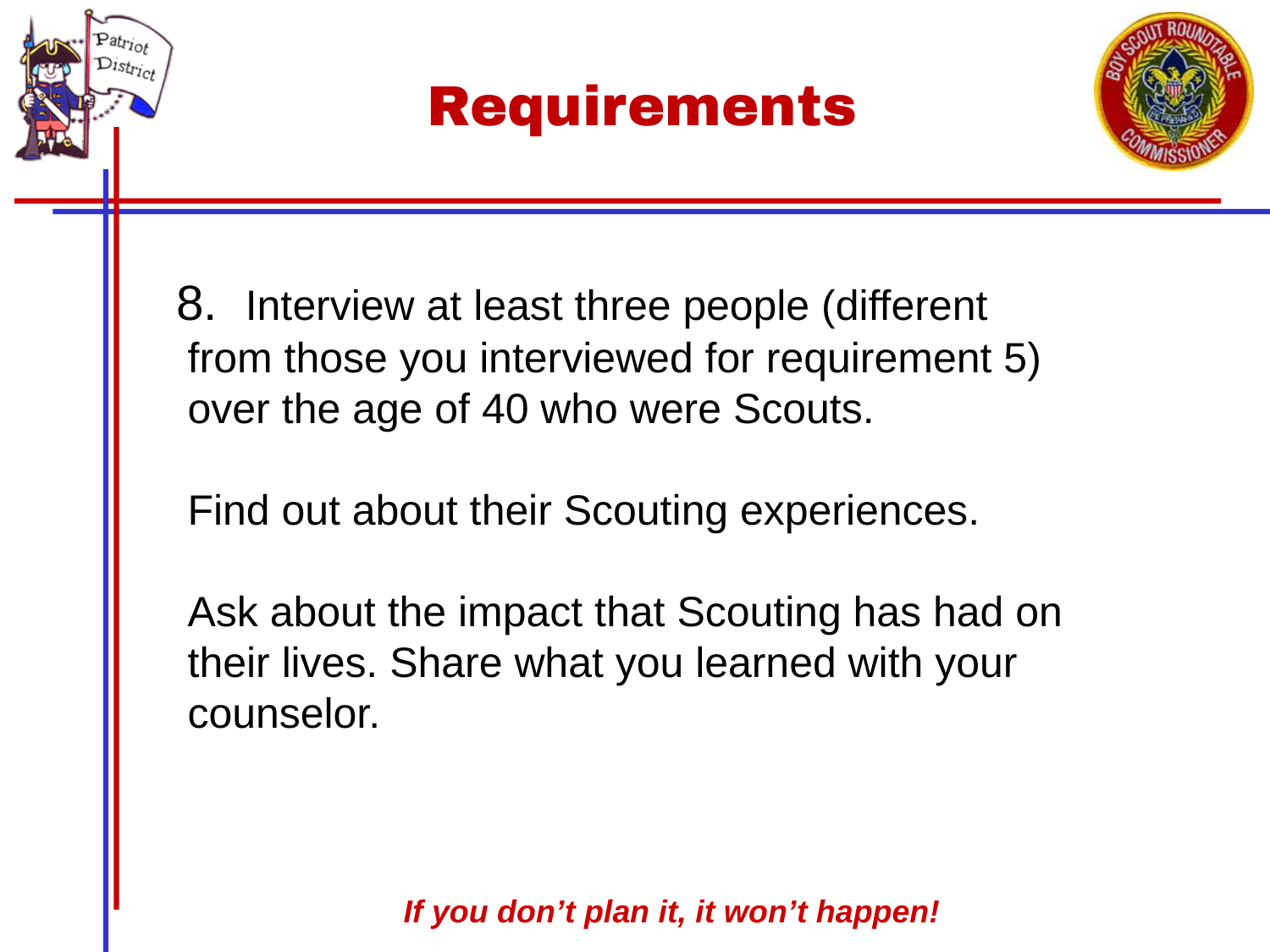

Requirements
# 8.  Interview at least three people (different from those you interviewed for requirement 5) over the age of 40 who were Scouts. Find out about their Scouting experiences. Ask about the impact that Scouting has had on their lives. Share what you learned with your counselor.